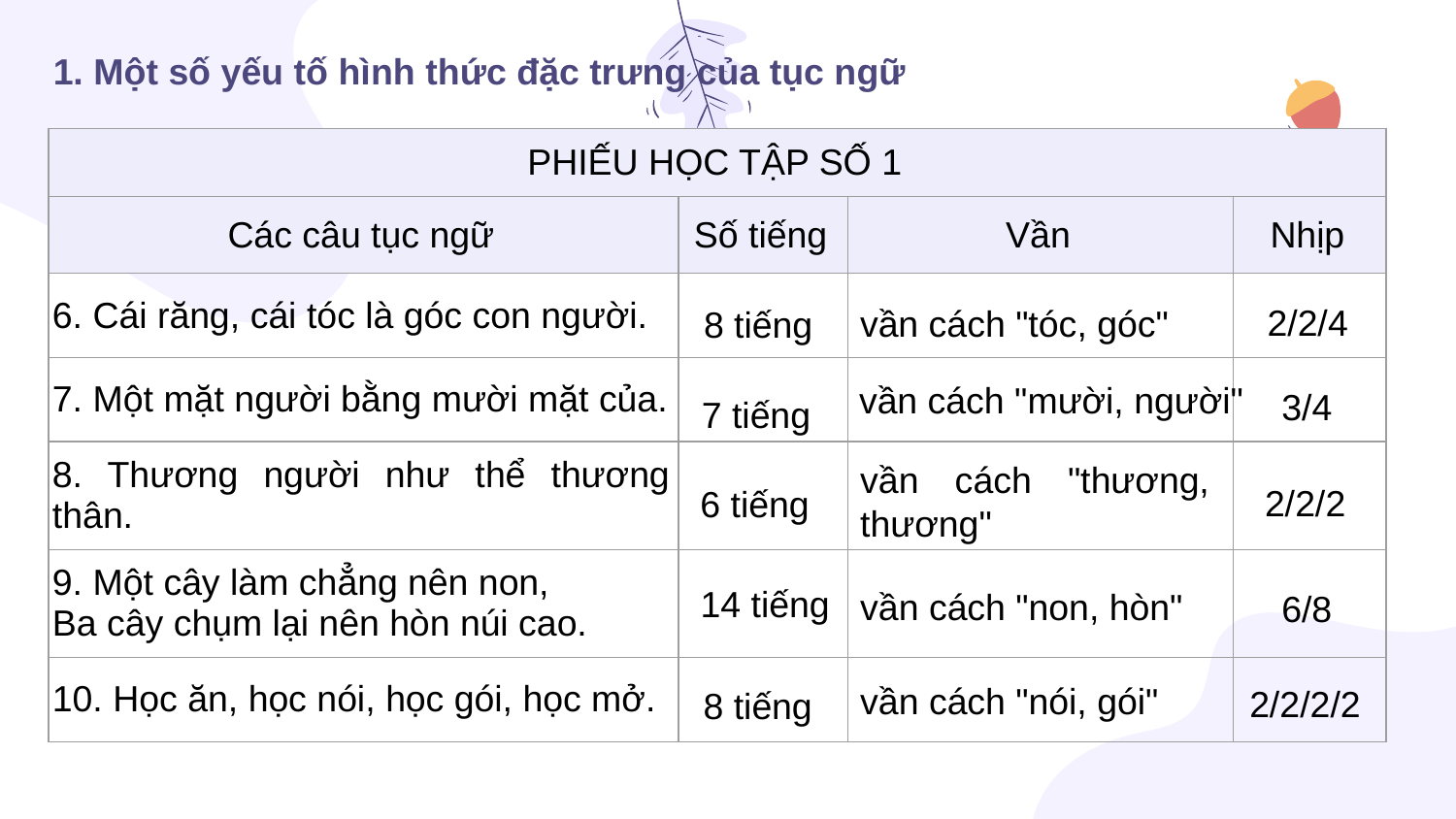

# 1. Một số yếu tố hình thức đặc trưng của tục ngữ

| PHIẾU HỌC TẬP SỐ 1 |  |  |  |
| --- | --- | --- | --- |
| Các câu tục ngữ | Số tiếng | Vần | Nhịp |
| 6. Cái răng, cái tóc là góc con người. |  |  |  |
| 7. Một mặt người bằng mười mặt của. |  |  |  |
| 8. Thương người như thể thương thân. |  |  |  |
| 9. Một cây làm chẳng nên non, Ba cây chụm lại nên hòn núi cao. |  |  |  |
| 10. Học ăn, học nói, học gói, học mở. |  |  |  |
2/2/4
vần cách "tóc, góc"
8 tiếng
vần cách "mười, người"
3/4
7 tiếng
vần cách "thương, thương"
2/2/2
6 tiếng
14 tiếng
vần cách "non, hòn"
6/8
vần cách "nói, gói"
2/2/2/2
8 tiếng